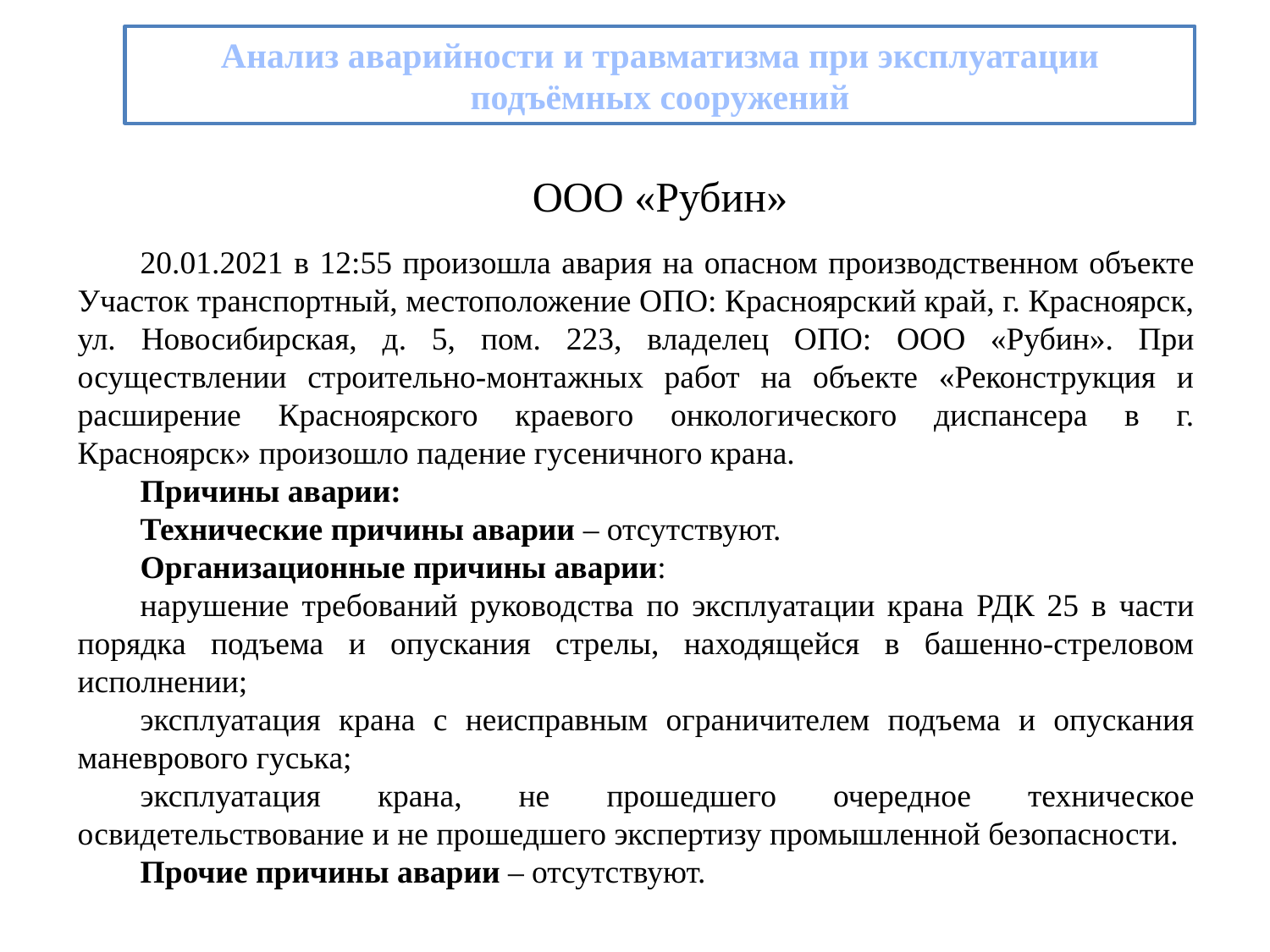

Анализ аварийности и травматизма при эксплуатации подъёмных сооружений
# ООО «Рубин»
20.01.2021 в 12:55 произошла авария на опасном производственном объекте Участок транспортный, местоположение ОПО: Красноярский край, г. Красноярск, ул. Новосибирская, д. 5, пом. 223, владелец ОПО: ООО «Рубин». При осуществлении строительно-монтажных работ на объекте «Реконструкция и расширение Красноярского краевого онкологического диспансера в г. Красноярск» произошло падение гусеничного крана.
Причины аварии:
Технические причины аварии – отсутствуют.
Организационные причины аварии:
нарушение требований руководства по эксплуатации крана РДК 25 в части порядка подъема и опускания стрелы, находящейся в башенно-стреловом исполнении;
эксплуатация крана с неисправным ограничителем подъема и опускания маневрового гуська;
эксплуатация крана, не прошедшего очередное техническое освидетельствование и не прошедшего экспертизу промышленной безопасности.
Прочие причины аварии – отсутствуют.